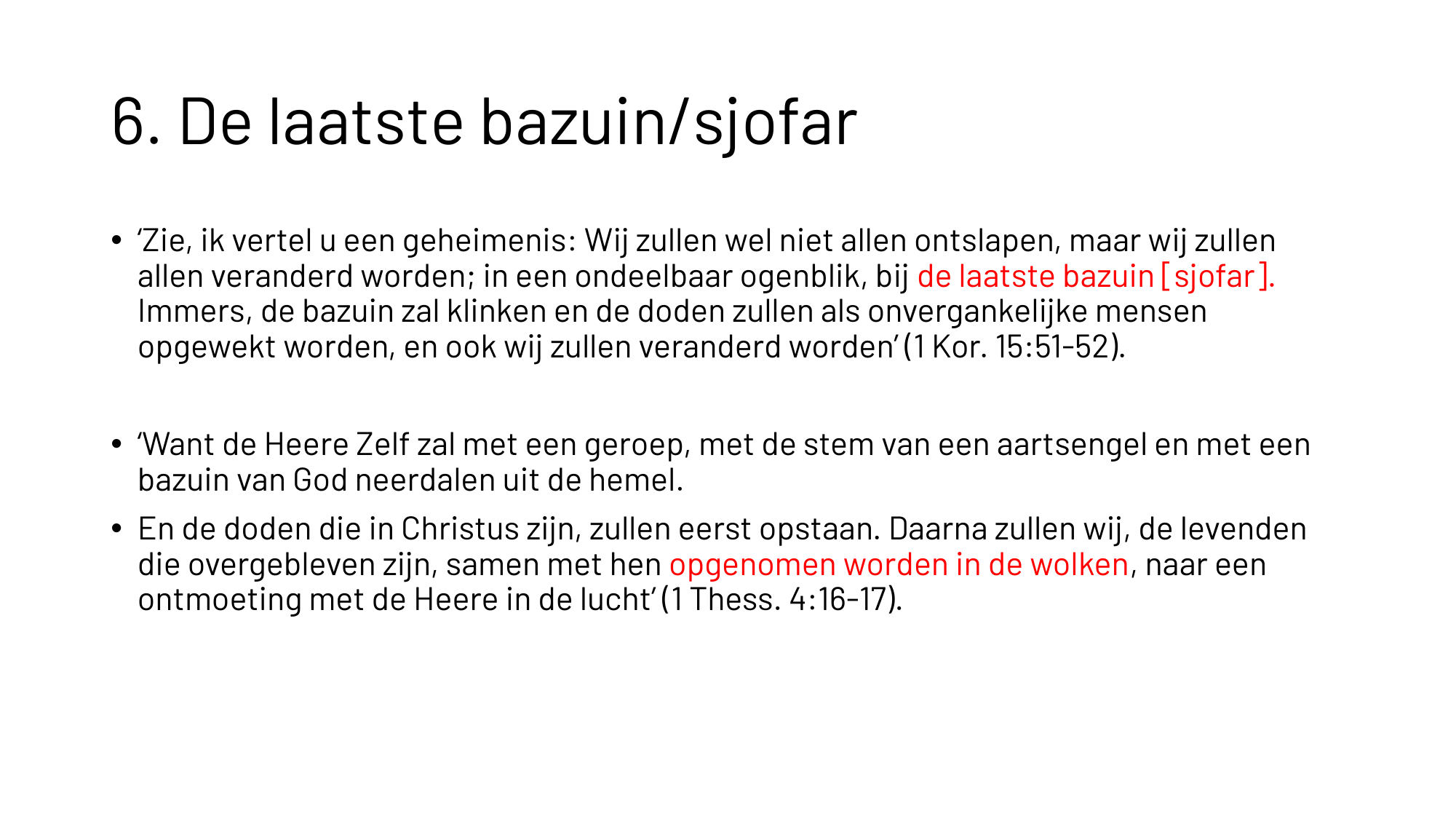

# 6. De laatste bazuin/sjofar
‘Zie, ik vertel u een geheimenis: Wij zullen wel niet allen ontslapen, maar wij zullen allen veranderd worden; in een ondeelbaar ogenblik, bij de laatste bazuin [sjofar].
Immers, de bazuin zal klinken en de doden zullen als onvergankelijke mensen opgewekt worden, en ook wij zullen veranderd worden’ (1 Kor. 15:51-52).

‘Want de Heere Zelf zal met een geroep, met de stem van een aartsengel en met een bazuin van God neerdalen uit de hemel.
En de doden die in Christus zijn, zullen eerst opstaan. Daarna zullen wij, de levenden die overgebleven zijn, samen met hen opgenomen worden in de wolken, naar een ontmoeting met de Heere in de lucht’ (1 Thess. 4:16-17).